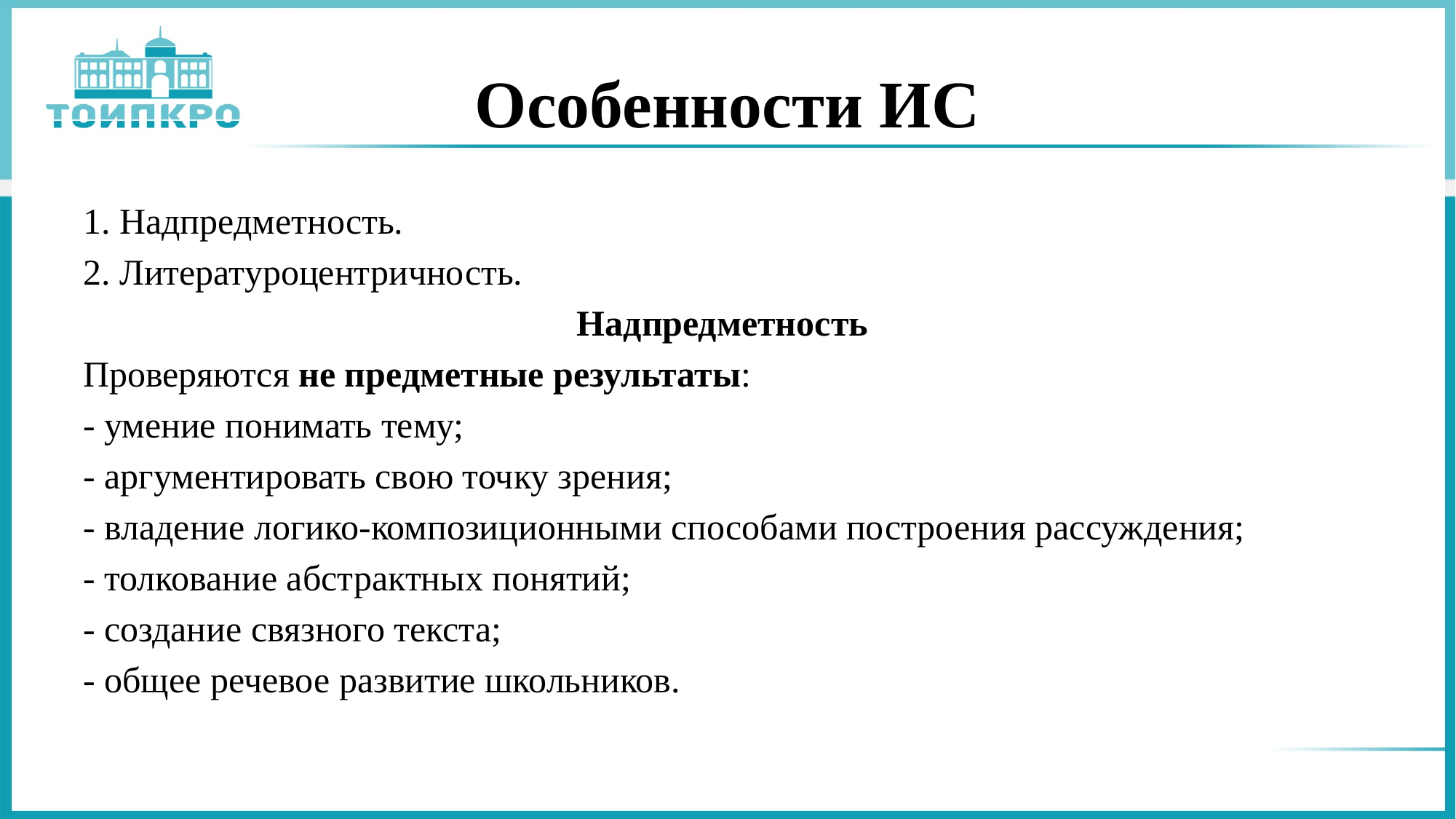

# Особенности ИС
1. Надпредметность.
2. Литературоцентричность.
Надпредметность
Проверяются не предметные результаты:
- умение понимать тему;
- аргументировать свою точку зрения;
- владение логико-композиционными способами построения рассуждения;
- толкование абстрактных понятий;
- создание связного текста;
- общее речевое развитие школьников.